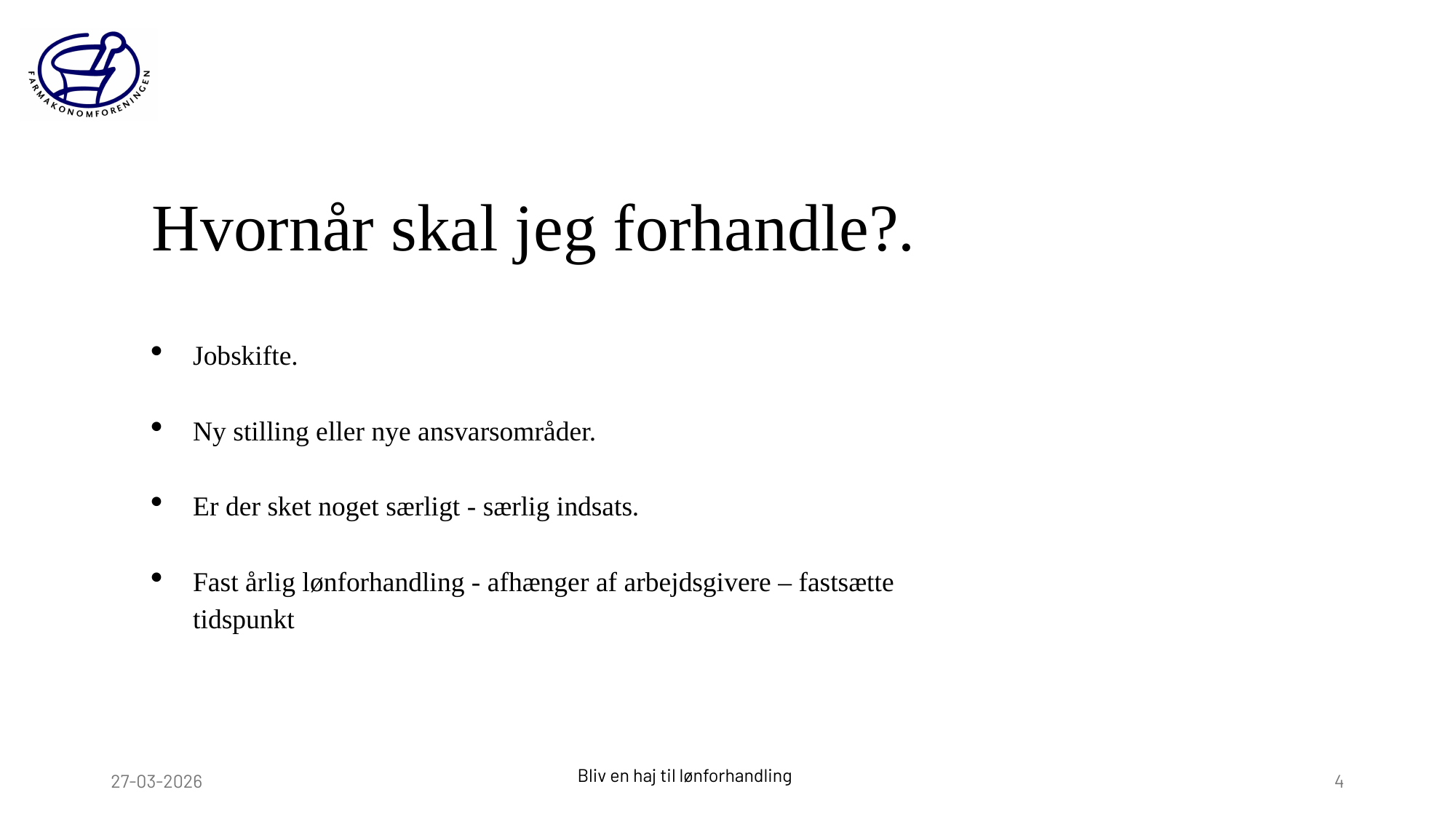

Hvornår skal jeg forhandle?.

Jobskifte.

Ny stilling eller nye ansvarsområder.

Er der sket noget særligt - særlig indsats.

Fast årlig lønforhandling - afhænger af arbejdsgivere – fastsætte tidspunkt
27-03-2026
Bliv en haj til lønforhandling
4